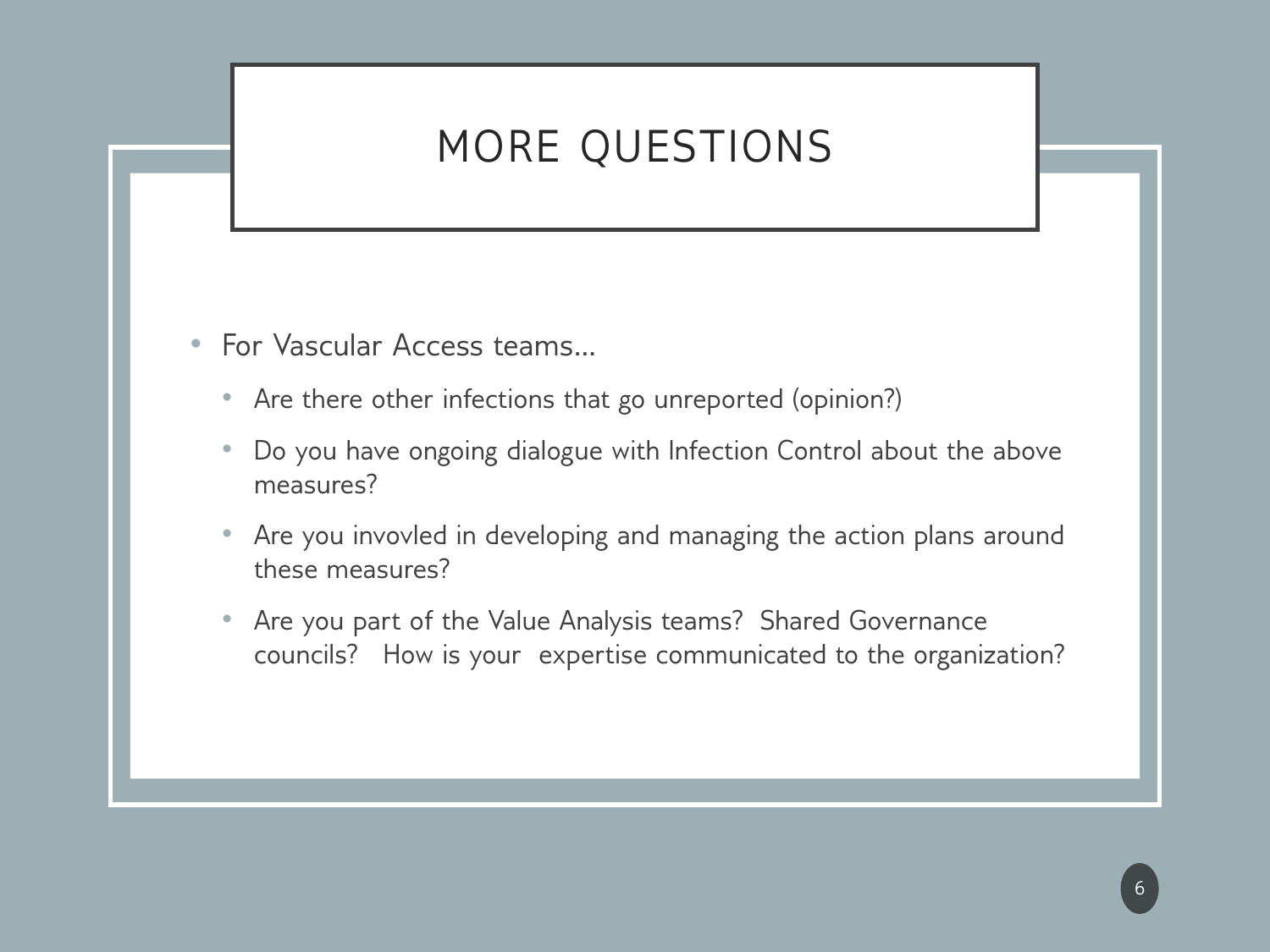

# More questions

For Vascular Access teams…
Are there other infections that go unreported (opinion?)
Do you have ongoing dialogue with Infection Control about the above measures?
Are you invovled in developing and managing the action plans around these measures?
Are you part of the Value Analysis teams?  Shared Governance councils?   How is your  expertise communicated to the organization?

6